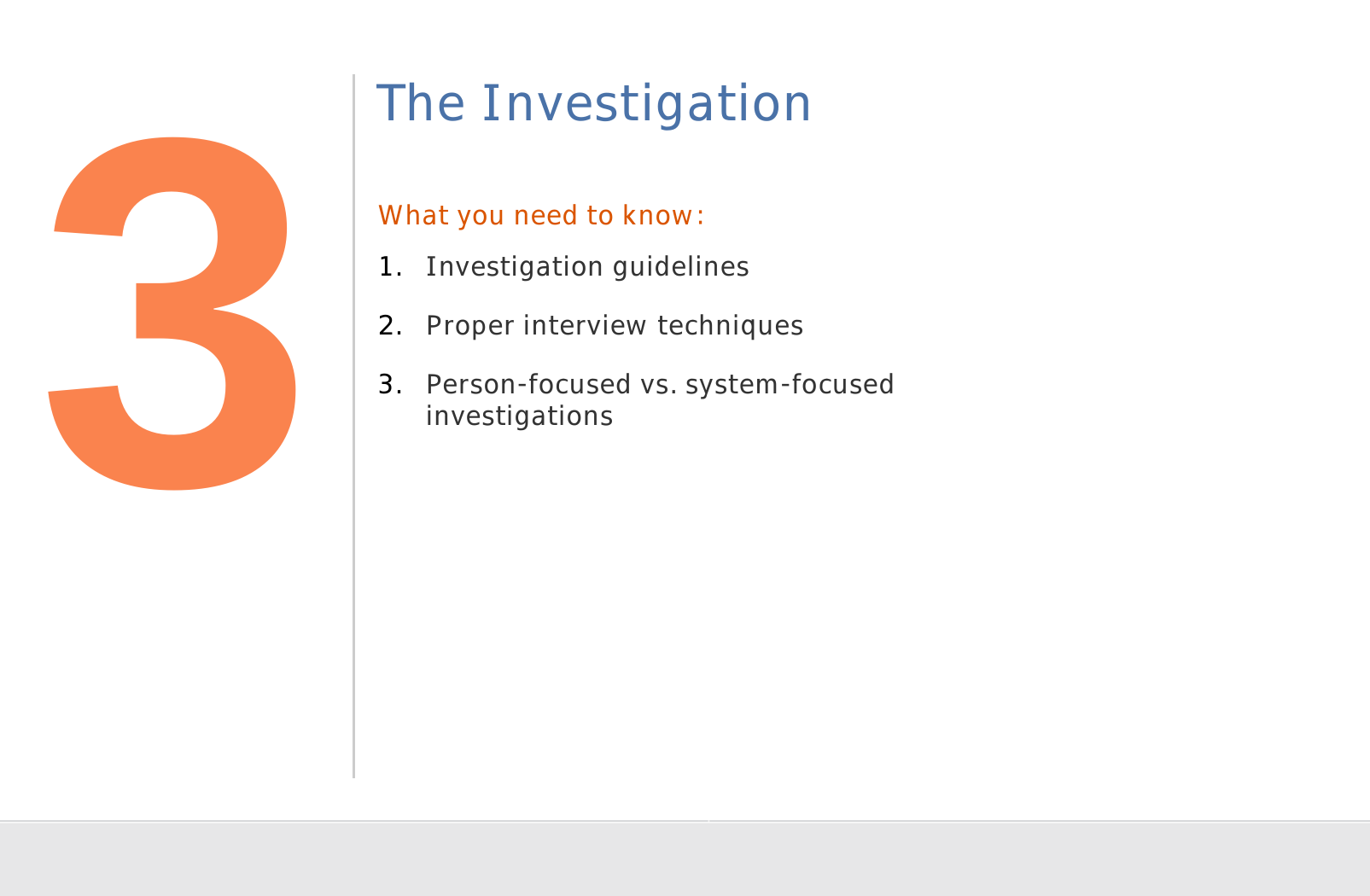

3
The Investigation
What you need to know:
Investigation guidelines
Proper interview techniques
Person-focused vs. system-focused investigations